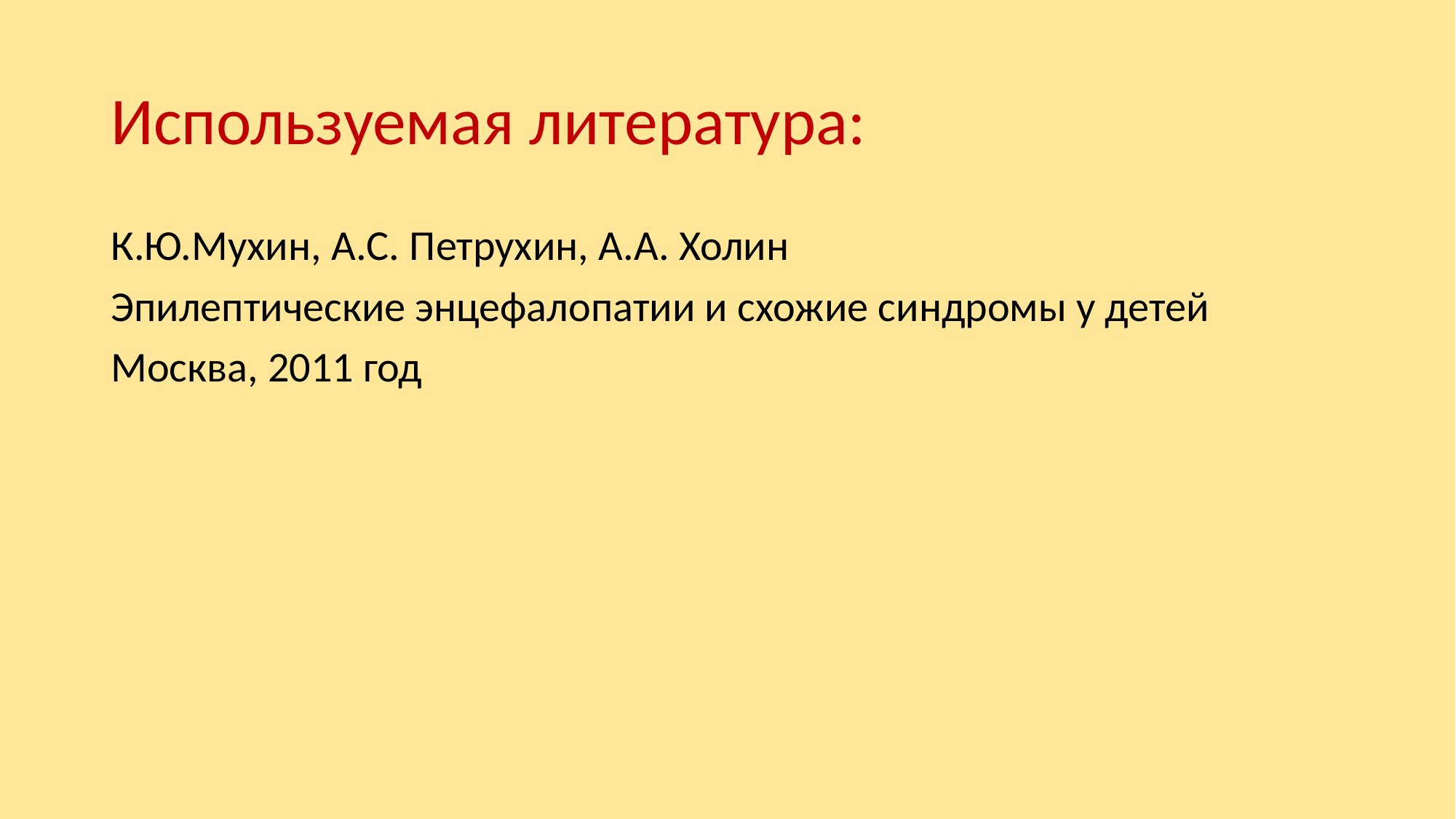

# Используемая литература:
К.Ю.Мухин, А.С. Петрухин, А.А. Холин
Эпилептические энцефалопатии и схожие синдромы у детей
Москва, 2011 год